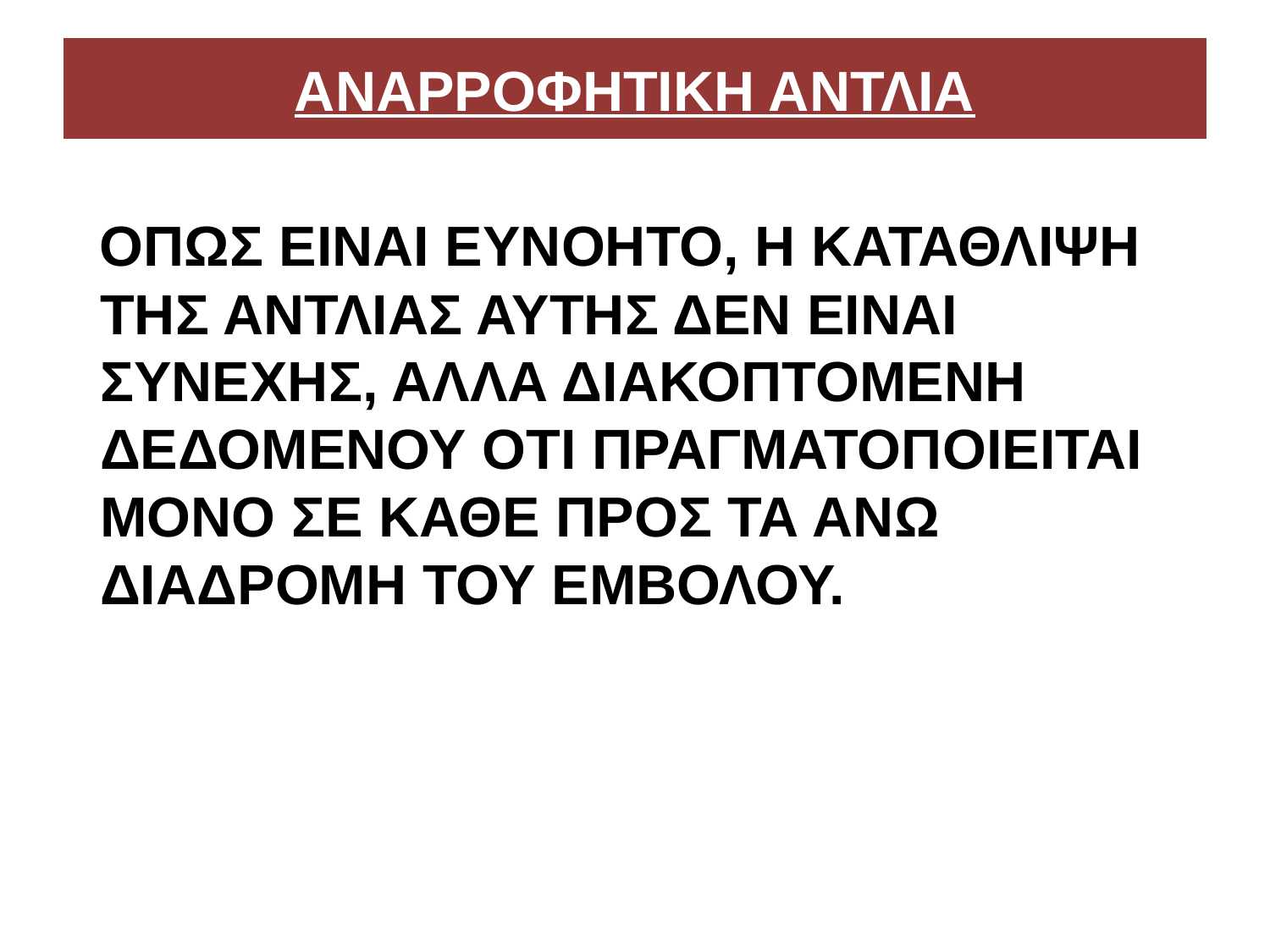

# ΑΝΑΡΡΟΦΗΤΙΚΗ ΑΝΤΛΙΑ

   ΟΠΩΣ ΕΙΝΑΙ ΕΥΝΟΗΤΟ, Η ΚΑΤΑΘΛΙΨΗ ΤΗΣ ΑΝΤΛΙΑΣ ΑΥΤΗΣ ΔΕΝ ΕΙΝΑΙ ΣΥΝΕΧΗΣ, ΑΛΛΑ ΔΙΑΚΟΠΤΟΜΕΝΗ ΔΕΔΟΜΕΝΟΥ ΟΤΙ ΠΡΑΓΜΑΤΟΠΟΙΕΙΤΑΙ ΜΟΝΟ ΣΕ ΚΑΘΕ ΠΡΟΣ ΤΑ ΑΝΩ ΔΙΑΔΡΟΜΗ ΤΟΥ ΕΜΒΟΛΟΥ.